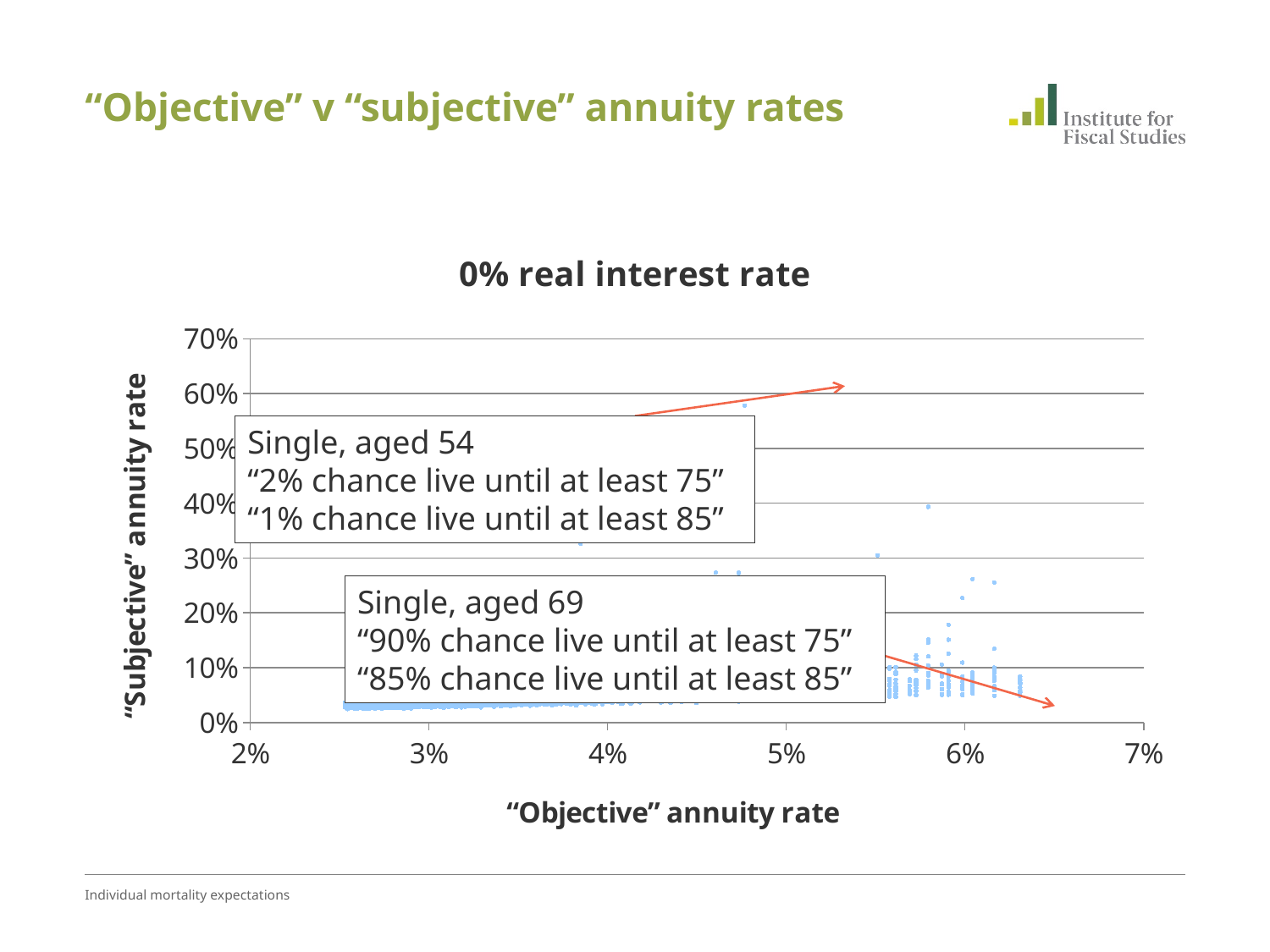

# “Objective” v “subjective” annuity rates

### Chart: 0% real interest rate

| Category | subj_annuity_rate |
|---|---|
Single, aged 54
“2% chance live until at least 75”
“1% chance live until at least 85”
Single, aged 69
“90% chance live until at least 75”
“85% chance live until at least 85”
Individual mortality expectations